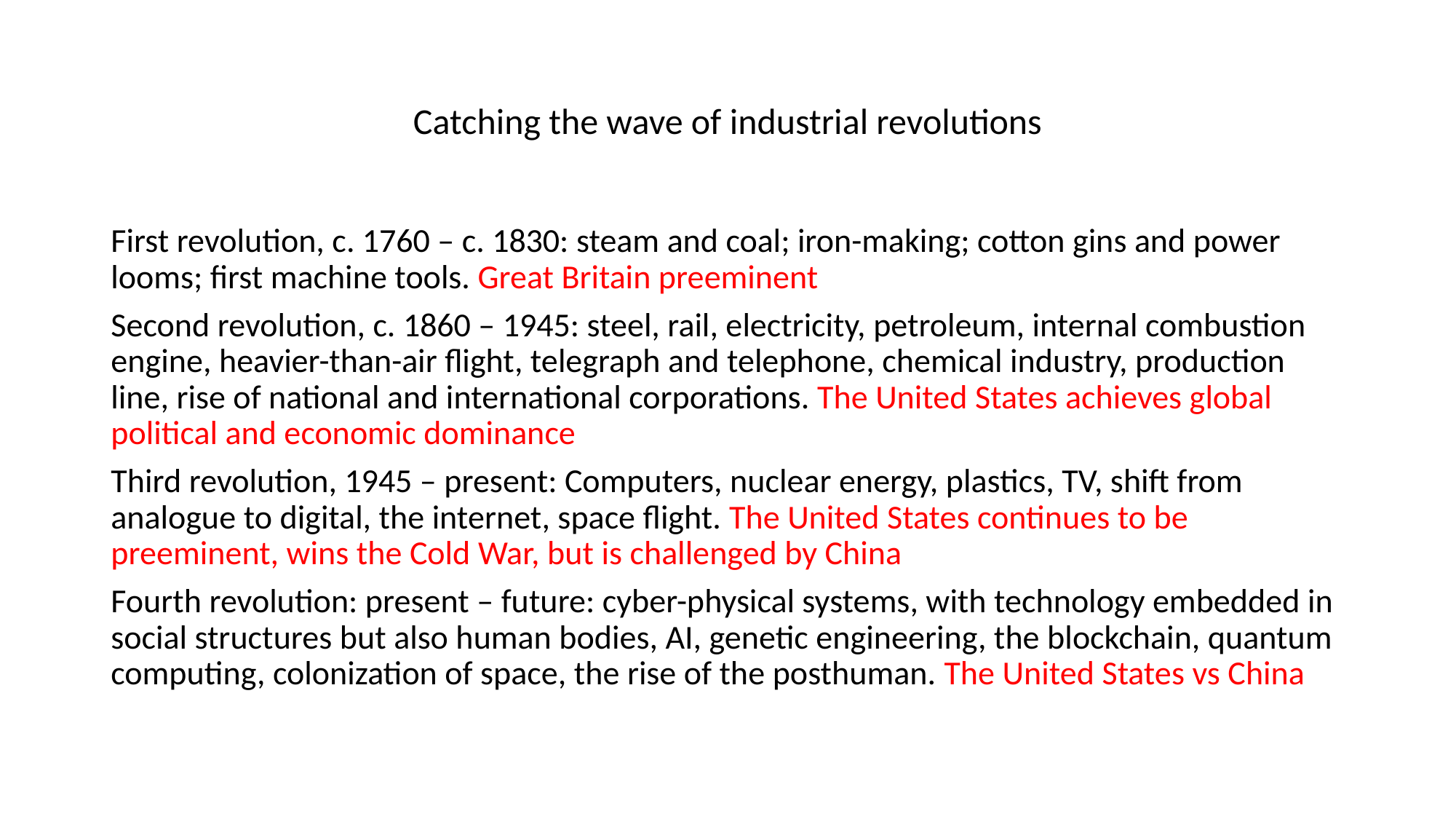

# Catching the wave of industrial revolutions
First revolution, c. 1760 – c. 1830: steam and coal; iron-making; cotton gins and power looms; first machine tools. Great Britain preeminent
Second revolution, c. 1860 – 1945: steel, rail, electricity, petroleum, internal combustion engine, heavier-than-air flight, telegraph and telephone, chemical industry, production line, rise of national and international corporations. The United States achieves global political and economic dominance
Third revolution, 1945 – present: Computers, nuclear energy, plastics, TV, shift from analogue to digital, the internet, space flight. The United States continues to be preeminent, wins the Cold War, but is challenged by China
Fourth revolution: present – future: cyber-physical systems, with technology embedded in social structures but also human bodies, AI, genetic engineering, the blockchain, quantum computing, colonization of space, the rise of the posthuman. The United States vs China